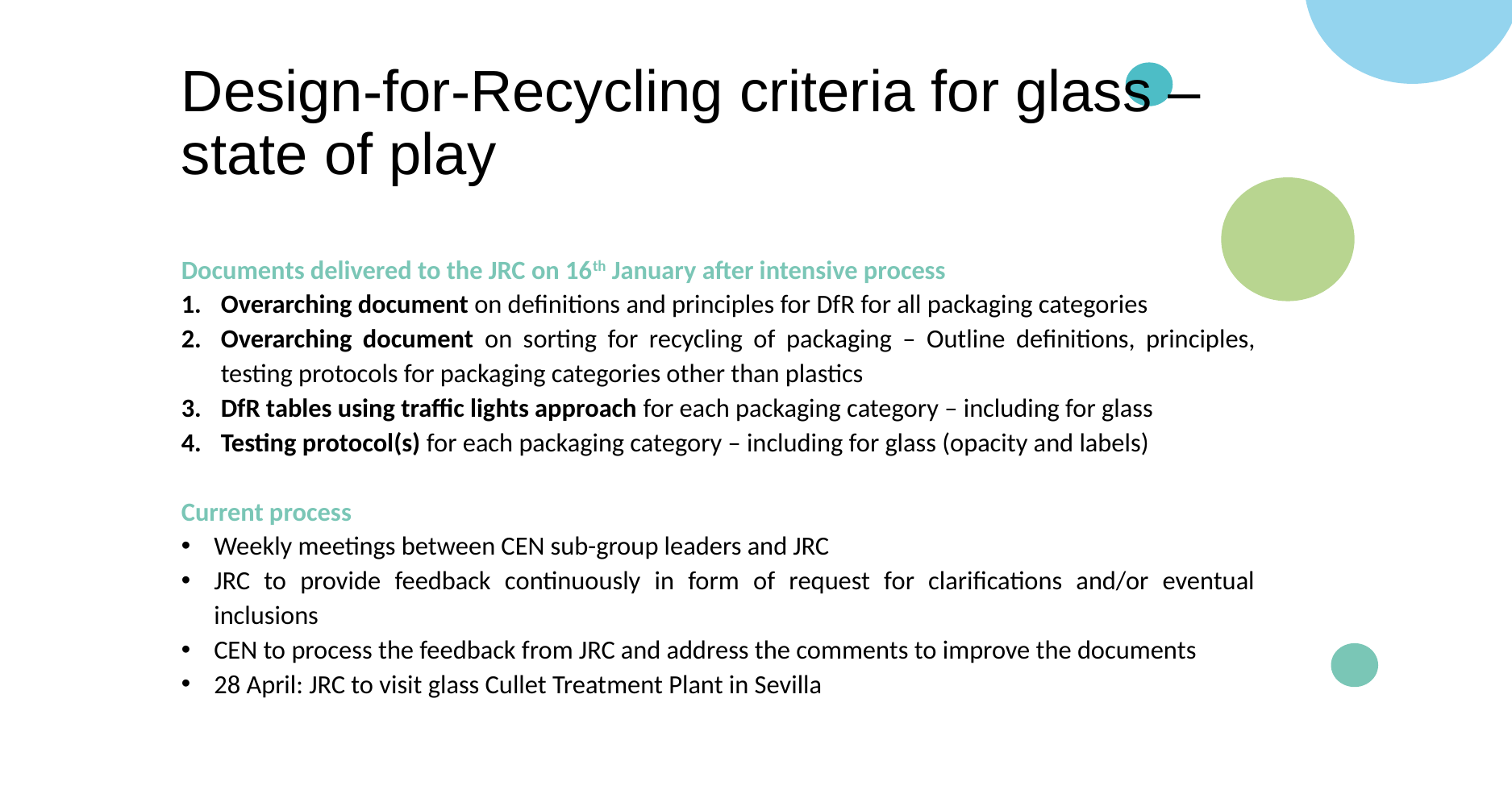

# Design-for-Recycling criteria for glass – state of play
Documents delivered to the JRC on 16th January after intensive process
Overarching document on definitions and principles for DfR for all packaging categories
Overarching document on sorting for recycling of packaging – Outline definitions, principles, testing protocols for packaging categories other than plastics
DfR tables using traffic lights approach for each packaging category – including for glass
Testing protocol(s) for each packaging category – including for glass (opacity and labels)

Current process
Weekly meetings between CEN sub-group leaders and JRC
JRC to provide feedback continuously in form of request for clarifications and/or eventual inclusions
CEN to process the feedback from JRC and address the comments to improve the documents
28 April: JRC to visit glass Cullet Treatment Plant in Sevilla